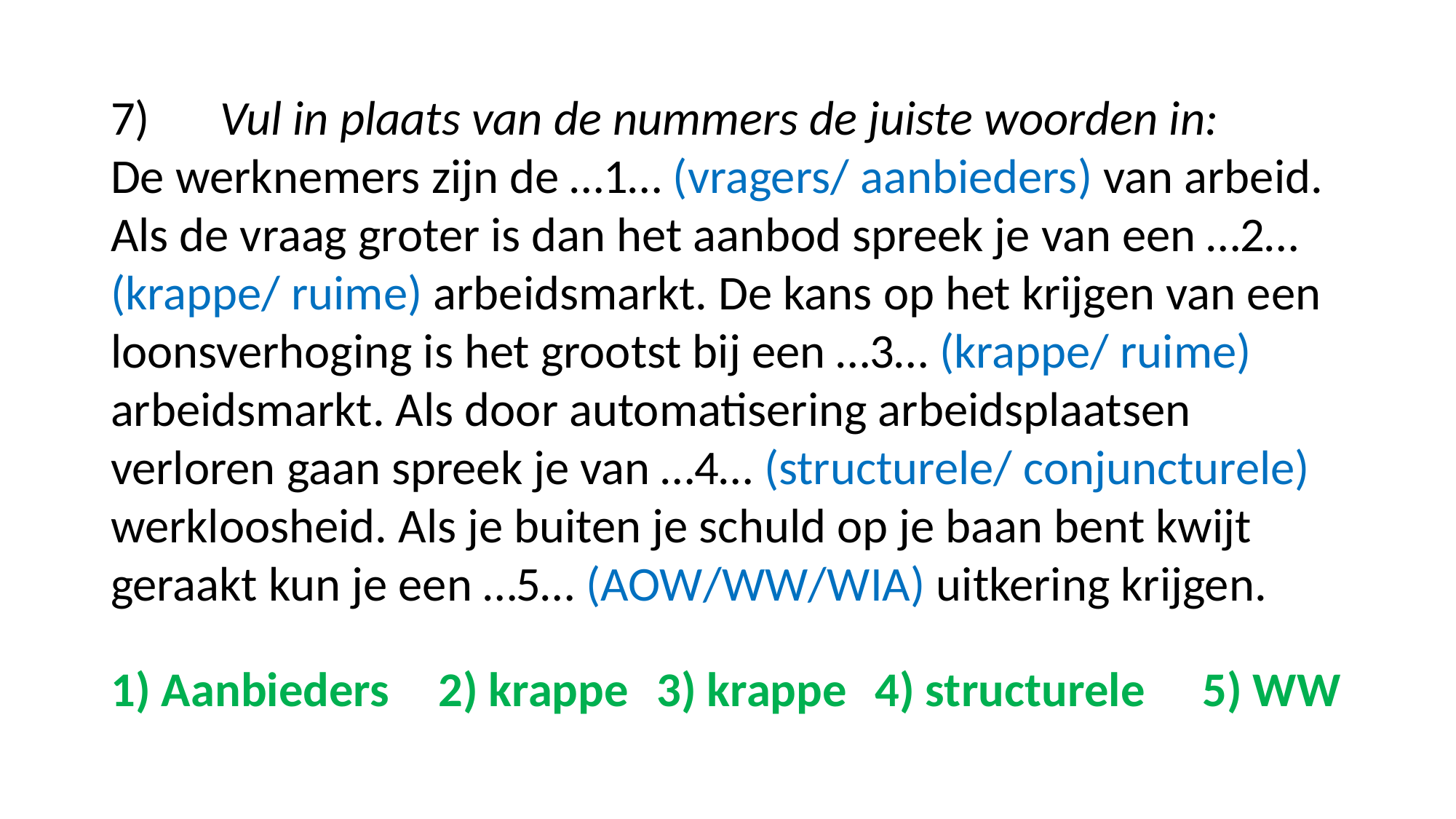

#
7)	Vul in plaats van de nummers de juiste woorden in:
De werknemers zijn de …1… (vragers/ aanbieders) van arbeid. Als de vraag groter is dan het aanbod spreek je van een …2… (krappe/ ruime) arbeidsmarkt. De kans op het krijgen van een loonsverhoging is het grootst bij een …3… (krappe/ ruime) arbeidsmarkt. Als door automatisering arbeidsplaatsen verloren gaan spreek je van …4… (structurele/ conjuncturele) werkloosheid. Als je buiten je schuld op je baan bent kwijt geraakt kun je een …5… (AOW/WW/WIA) uitkering krijgen.
1) Aanbieders	2) krappe	3) krappe	4) structurele	5) WW